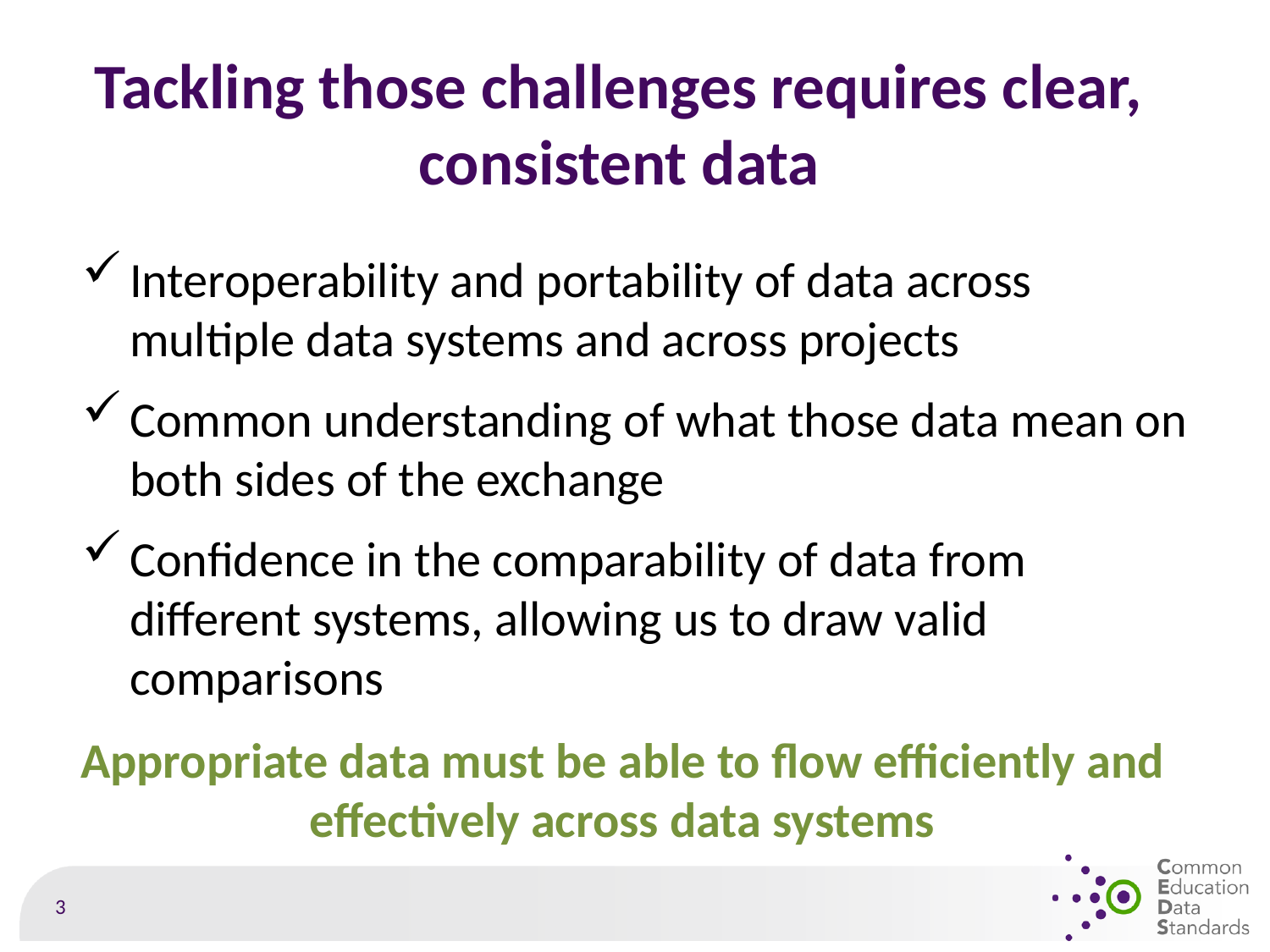

# Tackling those challenges requires clear, consistent data
Interoperability and portability of data across multiple data systems and across projects
Common understanding of what those data mean on both sides of the exchange
Confidence in the comparability of data from different systems, allowing us to draw valid comparisons

Appropriate data must be able to flow efficiently and effectively across data systems